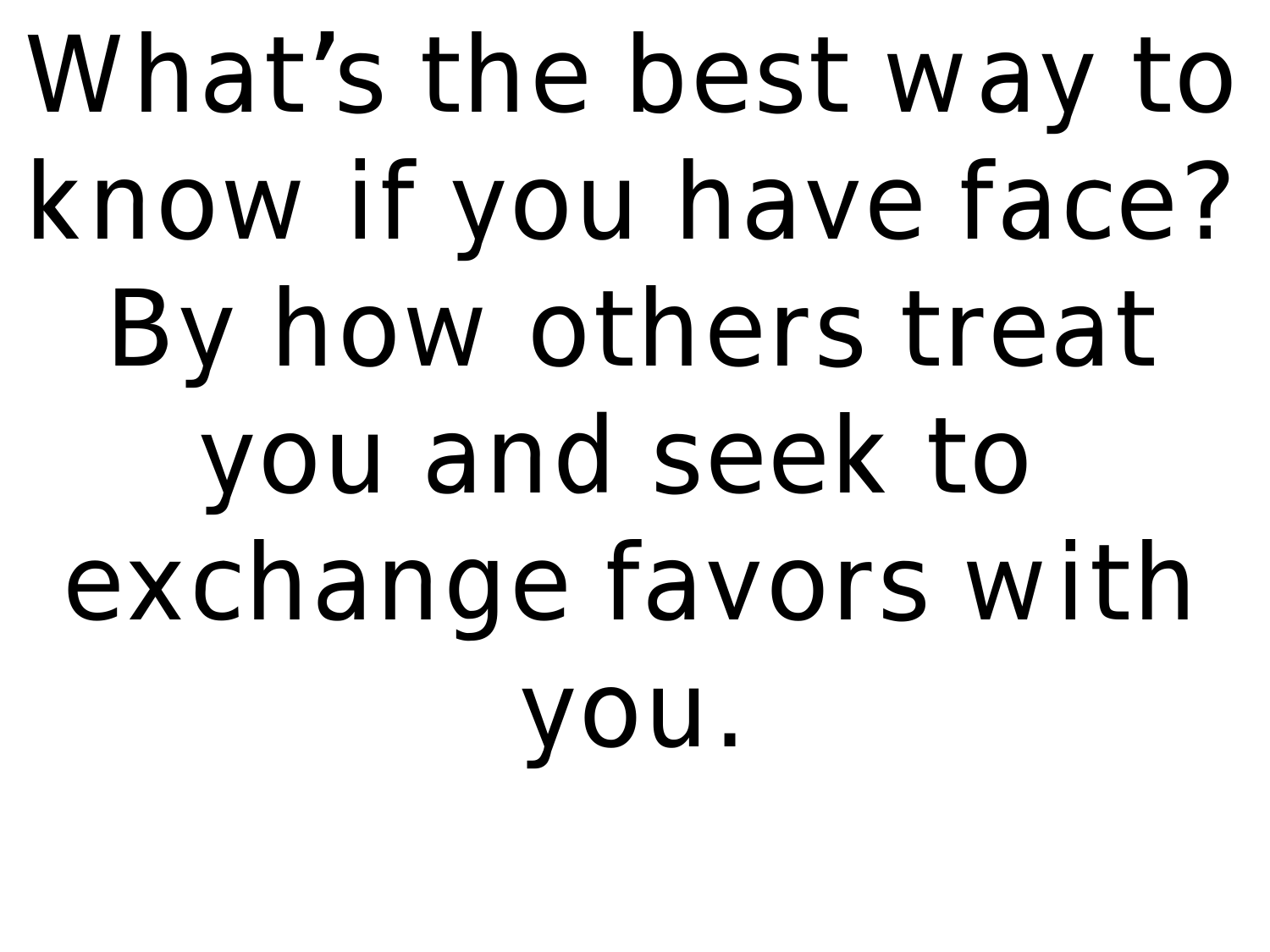

What’s the best way to know if you have face?
By how others treat you and seek to
exchange favors with you.